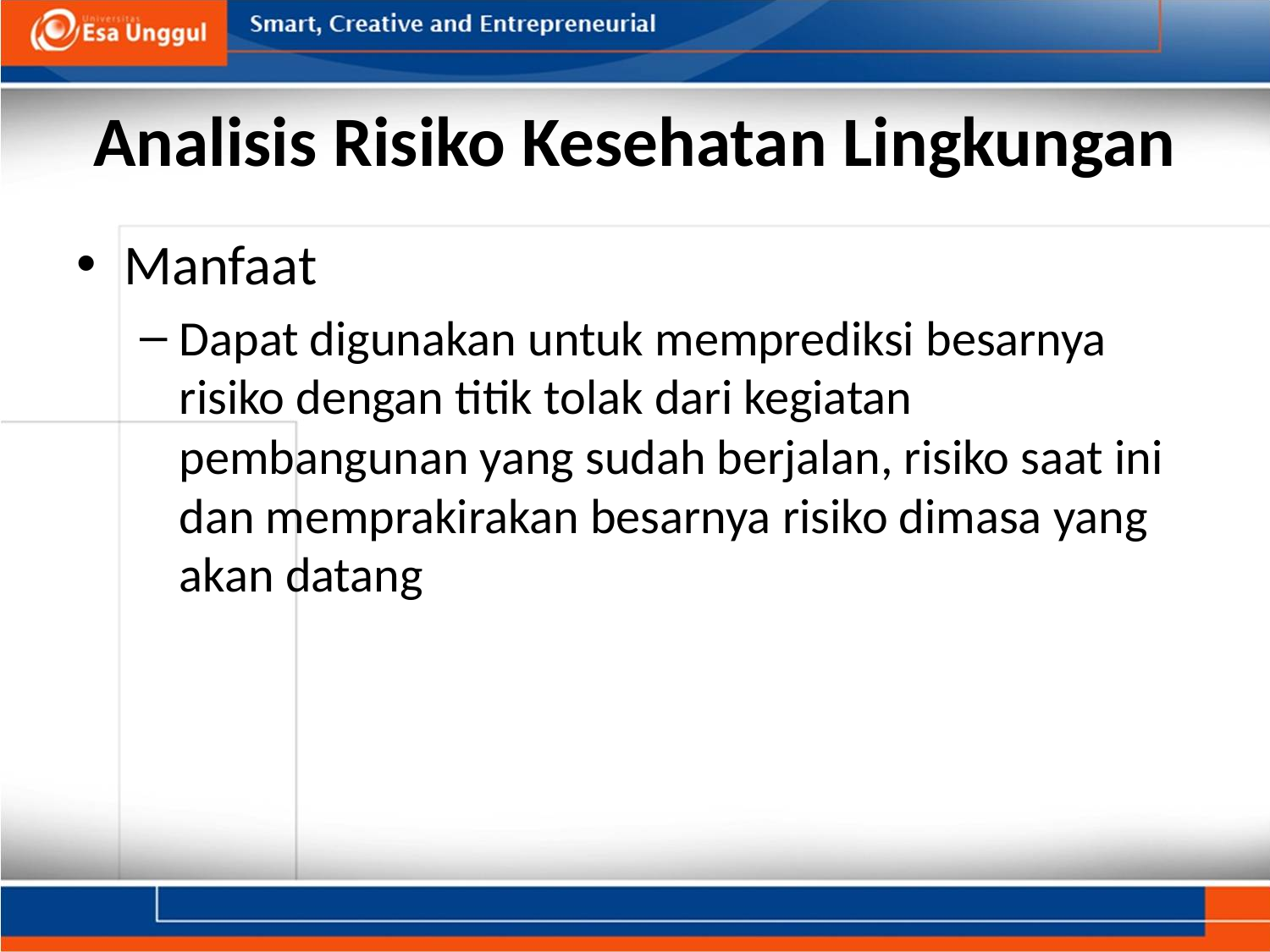

# Analisis Risiko Kesehatan Lingkungan
Manfaat
Dapat digunakan untuk memprediksi besarnya risiko dengan titik tolak dari kegiatan pembangunan yang sudah berjalan, risiko saat ini dan memprakirakan besarnya risiko dimasa yang akan datang